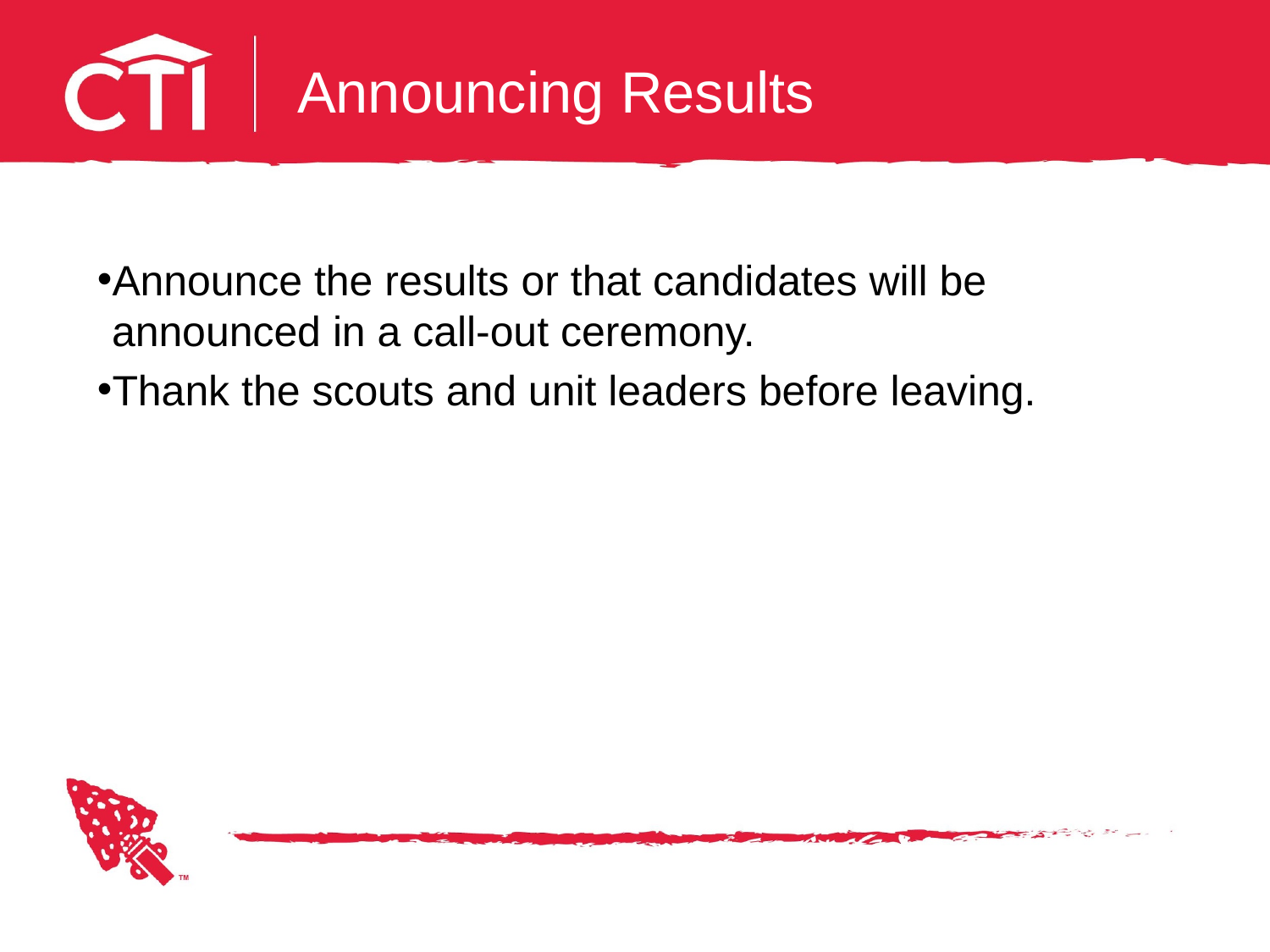

# Announcing Results
Announce the results or that candidates will be announced in a call-out ceremony.
Thank the scouts and unit leaders before leaving.